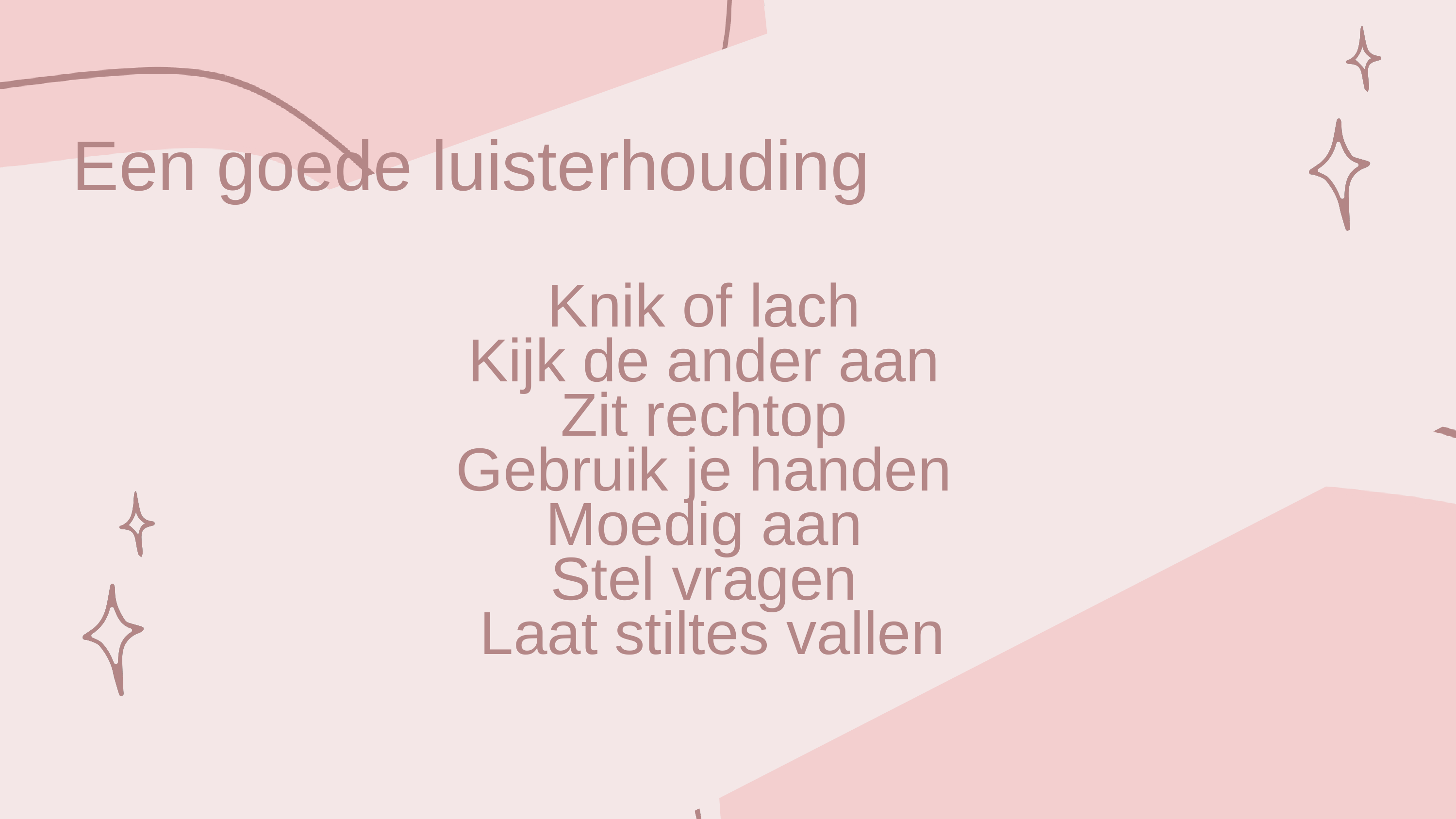

Een goede luisterhouding
Knik of lach
Kijk de ander aan
Zit rechtop
Gebruik je handen
Moedig aan
Stel vragen
Laat stiltes vallen